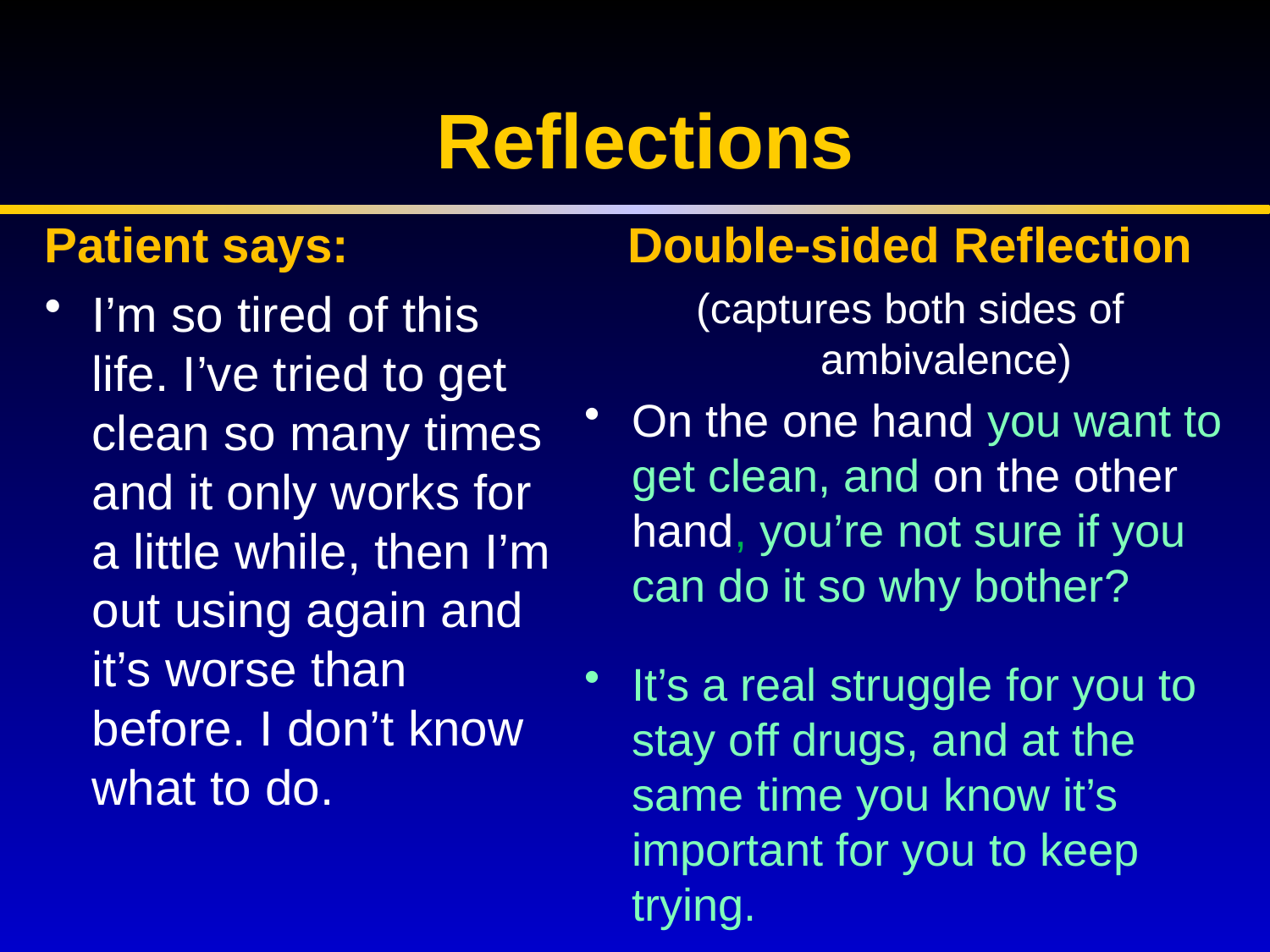

# Reflections
Patient says:
I’m so tired of this life. I’ve tried to get clean so many times and it only works for a little while, then I’m out using again and it’s worse than before. I don’t know what to do.
Double-sided Reflection
(captures both sides of ambivalence)
On the one hand you want to get clean, and on the other hand, you’re not sure if you can do it so why bother?

It’s a real struggle for you to stay off drugs, and at the same time you know it’s important for you to keep trying.